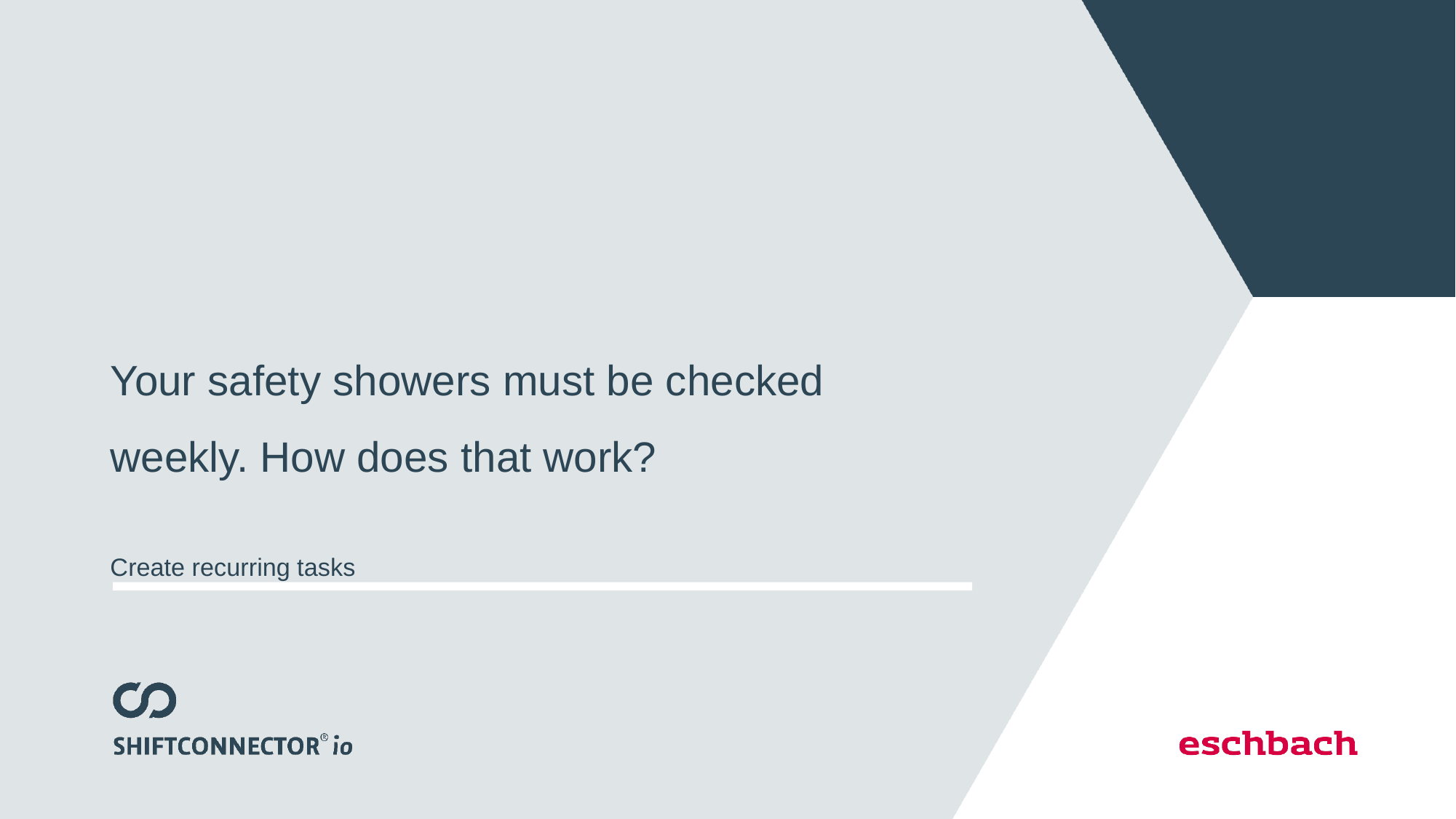

# Your safety showers must be checked weekly. How does that work?
Create recurring tasks
56